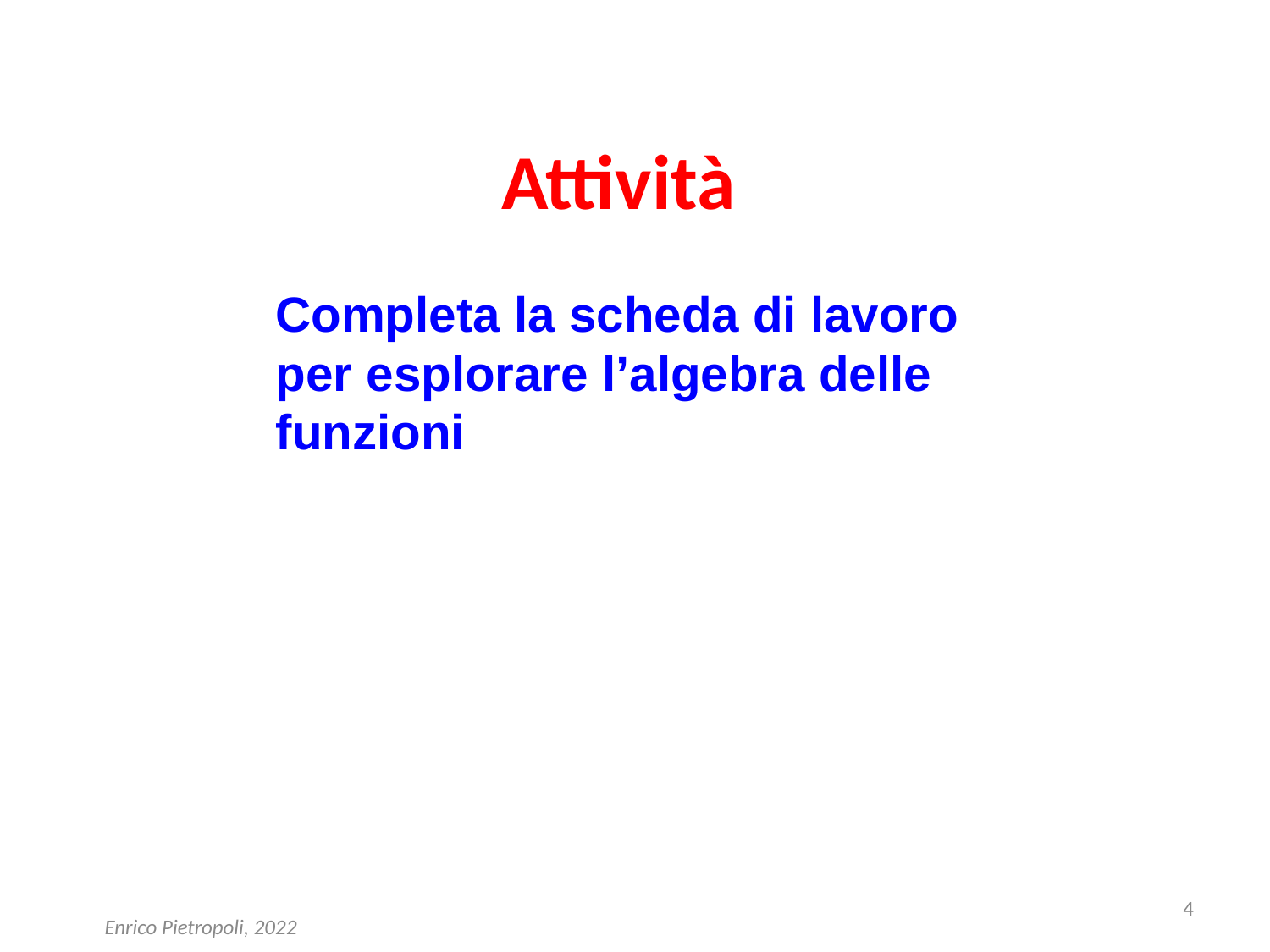

# Attività
Completa la scheda di lavoro per esplorare l’algebra delle funzioni
4
Enrico Pietropoli, 2022